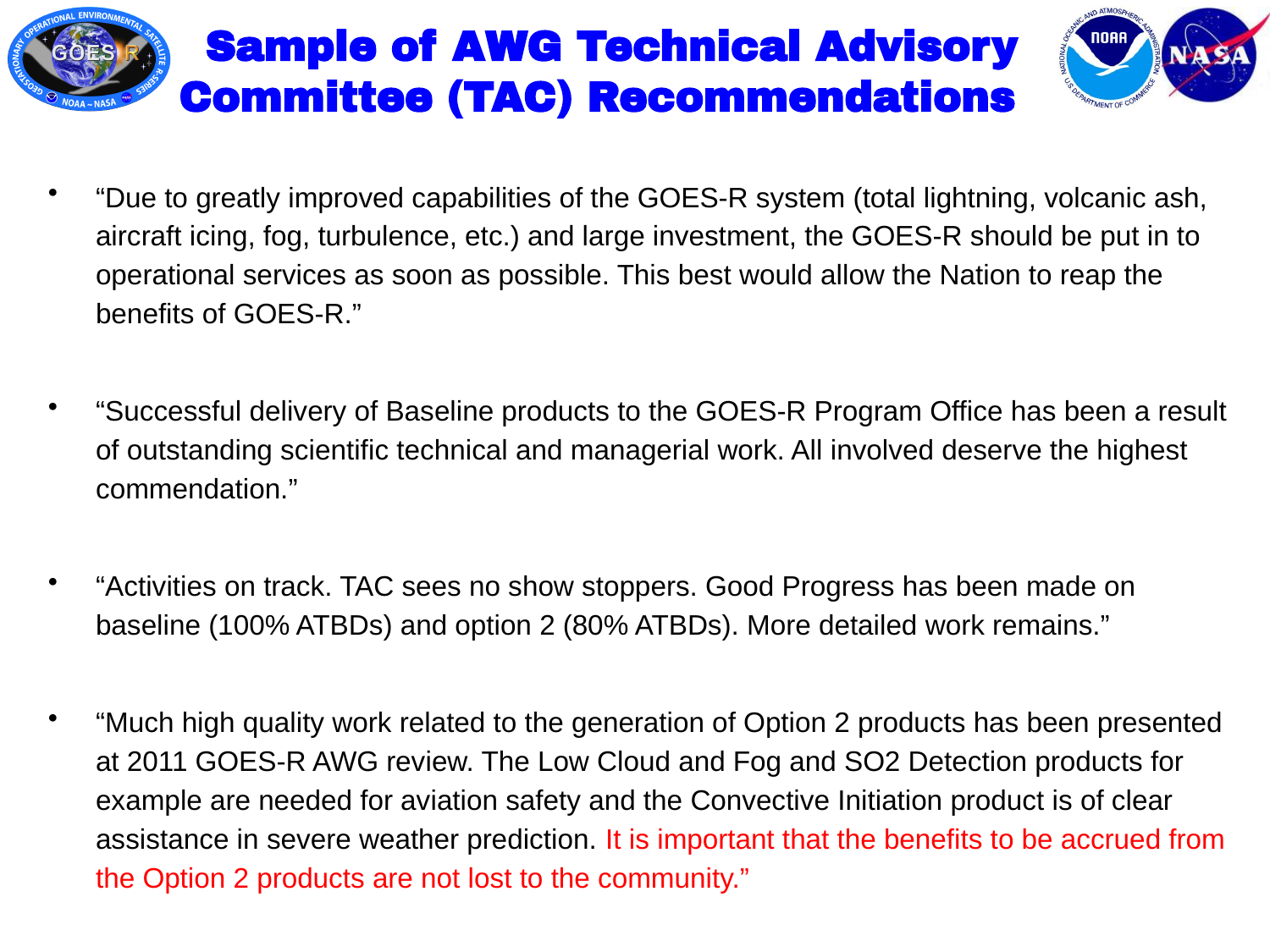

# Sample of AWG Technical Advisory Committee (TAC) Recommendations
“Due to greatly improved capabilities of the GOES-R system (total lightning, volcanic ash, aircraft icing, fog, turbulence, etc.) and large investment, the GOES-R should be put in to operational services as soon as possible. This best would allow the Nation to reap the benefits of GOES-R.”

“Successful delivery of Baseline products to the GOES-R Program Office has been a result of outstanding scientific technical and managerial work. All involved deserve the highest commendation.”

“Activities on track. TAC sees no show stoppers. Good Progress has been made on baseline (100% ATBDs) and option 2 (80% ATBDs). More detailed work remains.”

“Much high quality work related to the generation of Option 2 products has been presented at 2011 GOES-R AWG review. The Low Cloud and Fog and SO2 Detection products for example are needed for aviation safety and the Convective Initiation product is of clear assistance in severe weather prediction. It is important that the benefits to be accrued from the Option 2 products are not lost to the community.”